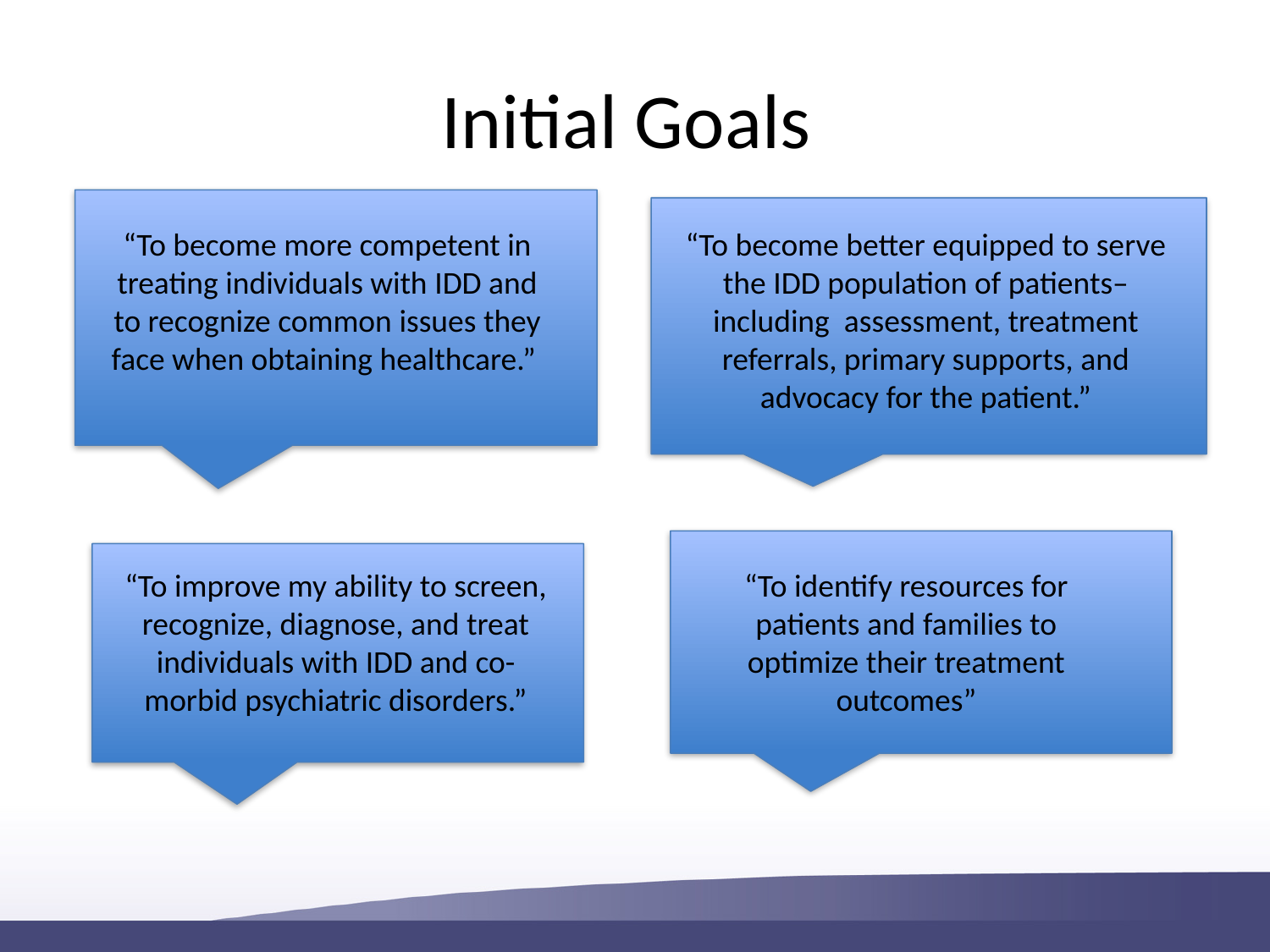

# Initial Goals

“To become more competent in treating individuals with IDD and to recognize common issues they face when obtaining healthcare.”
“To become better equipped to serve the IDD population of patients– including  assessment, treatment referrals, primary supports, and advocacy for the patient.”

“To improve my ability to screen, recognize, diagnose, and treat individuals with IDD and co-morbid psychiatric disorders.”
“To identify resources for patients and families to optimize their treatment outcomes”